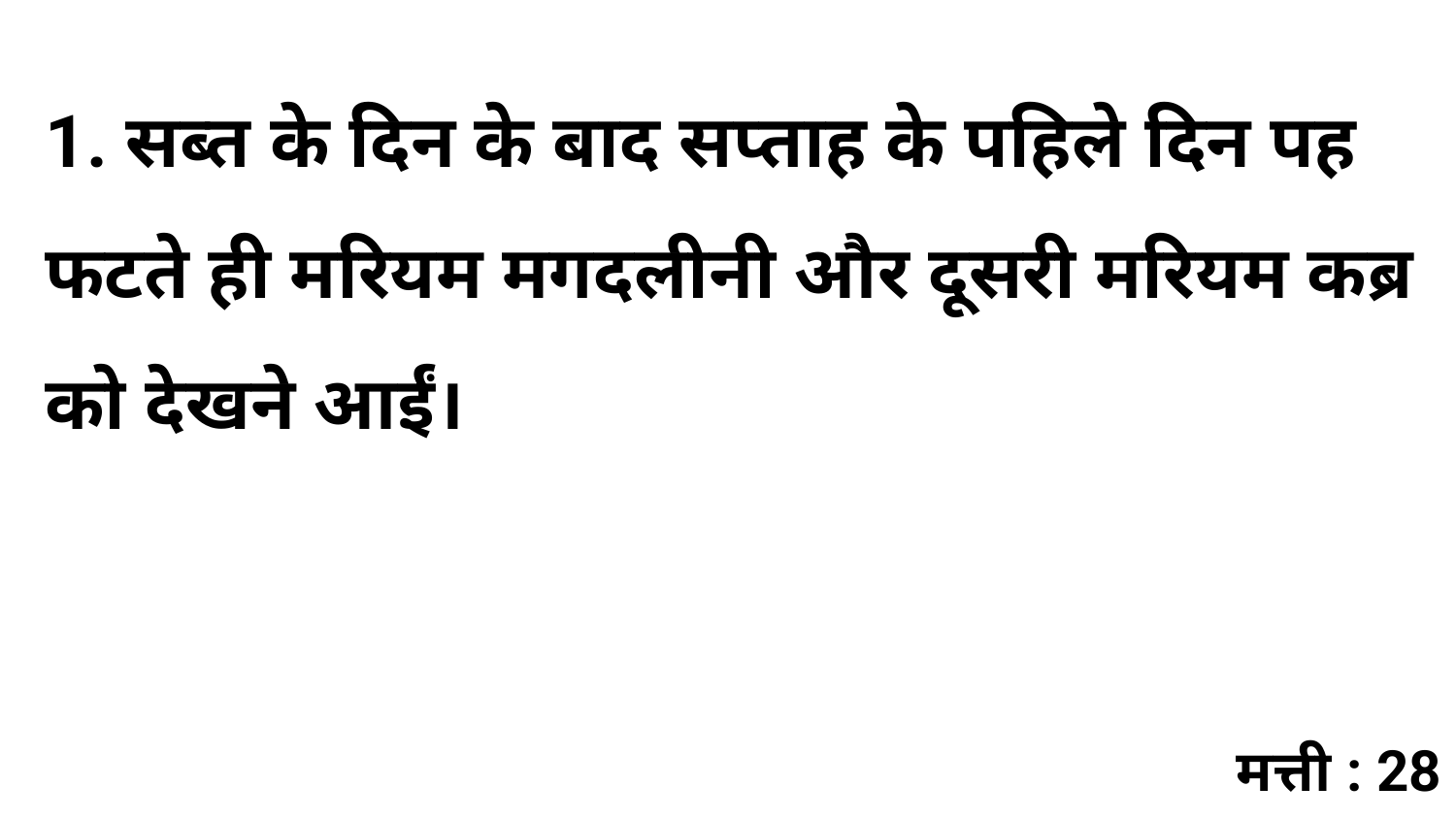

1. सब्त के दिन के बाद सप्ताह के पहिले दिन पह फटते ही मरियम मगदलीनी और दूसरी मरियम कब्र को देखने आईं।
मत्ती : 28